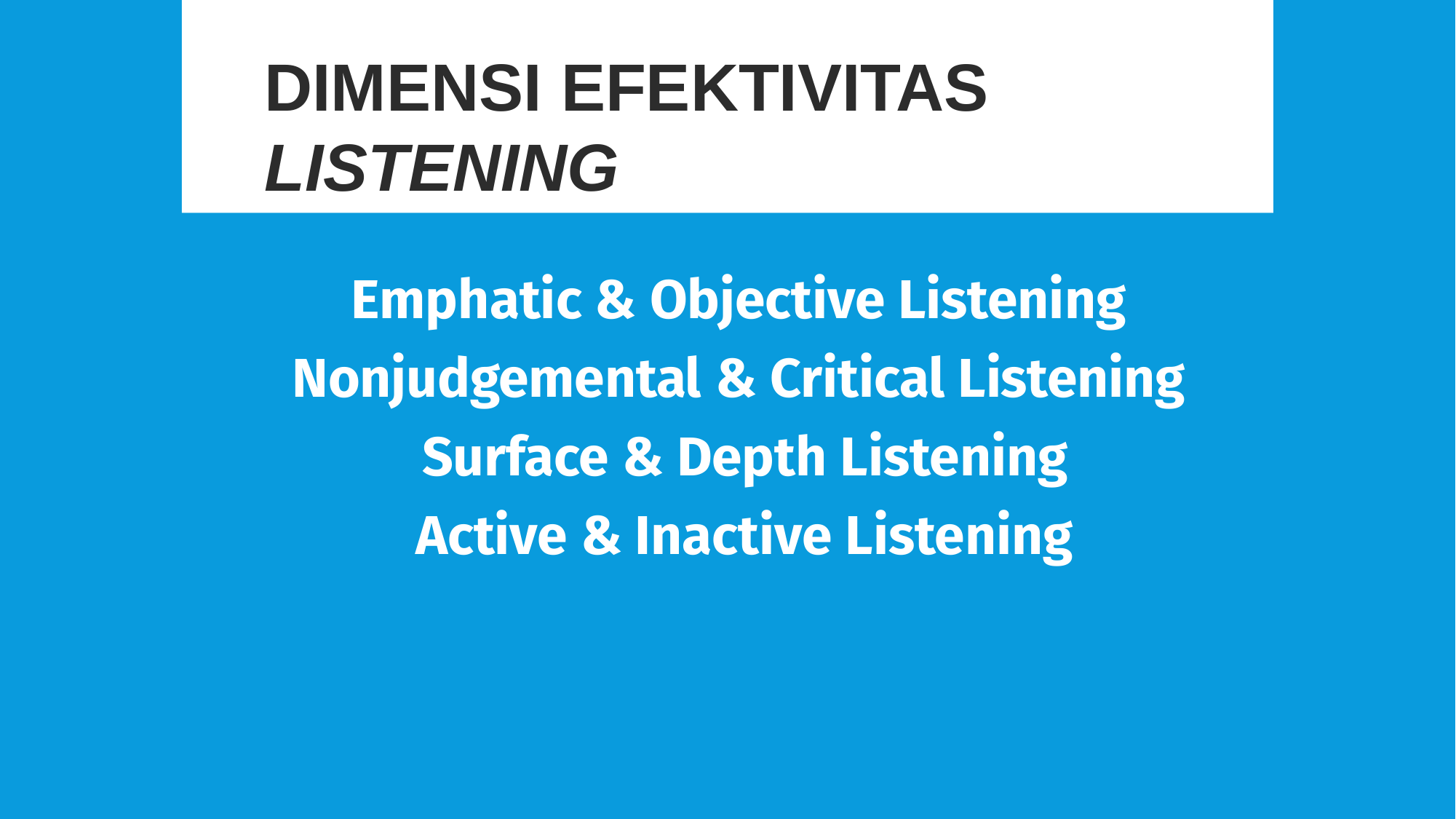

# Dimensi Efektivitas Listening
Emphatic & Objective Listening  Nonjudgemental & Critical Listening  Surface & Depth Listening
Active & Inactive Listening